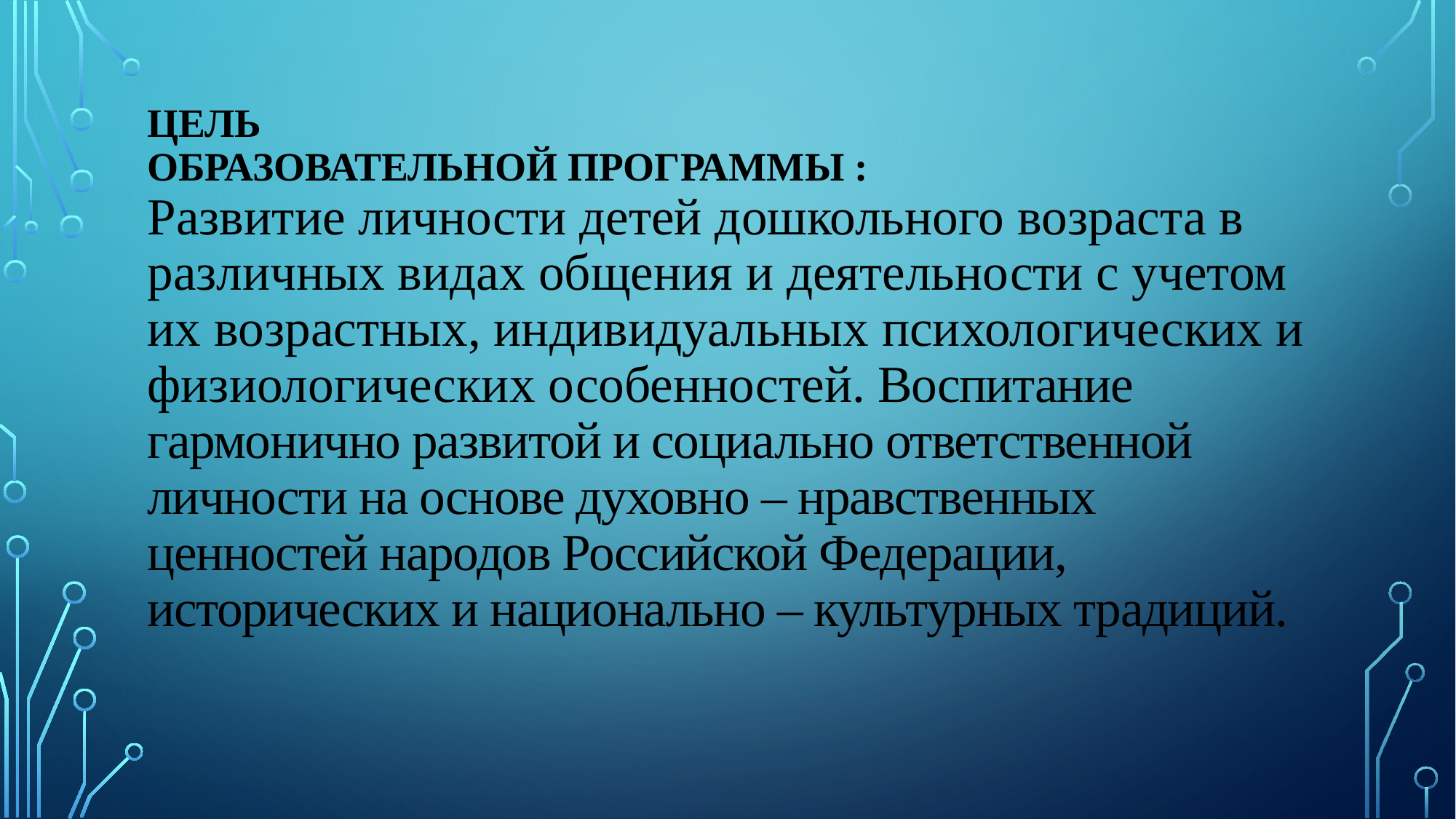

# Цель образовательной Программы : Развитие личности детей дошкольного возраста в различных видах общения и деятельности с учетом их возрастных, индивидуальных психологических и физиологических особенностей. Воспитание гармонично развитой и социально ответственной личности на основе духовно – нравственных ценностей народов Российской Федерации, исторических и национально – культурных традиций.